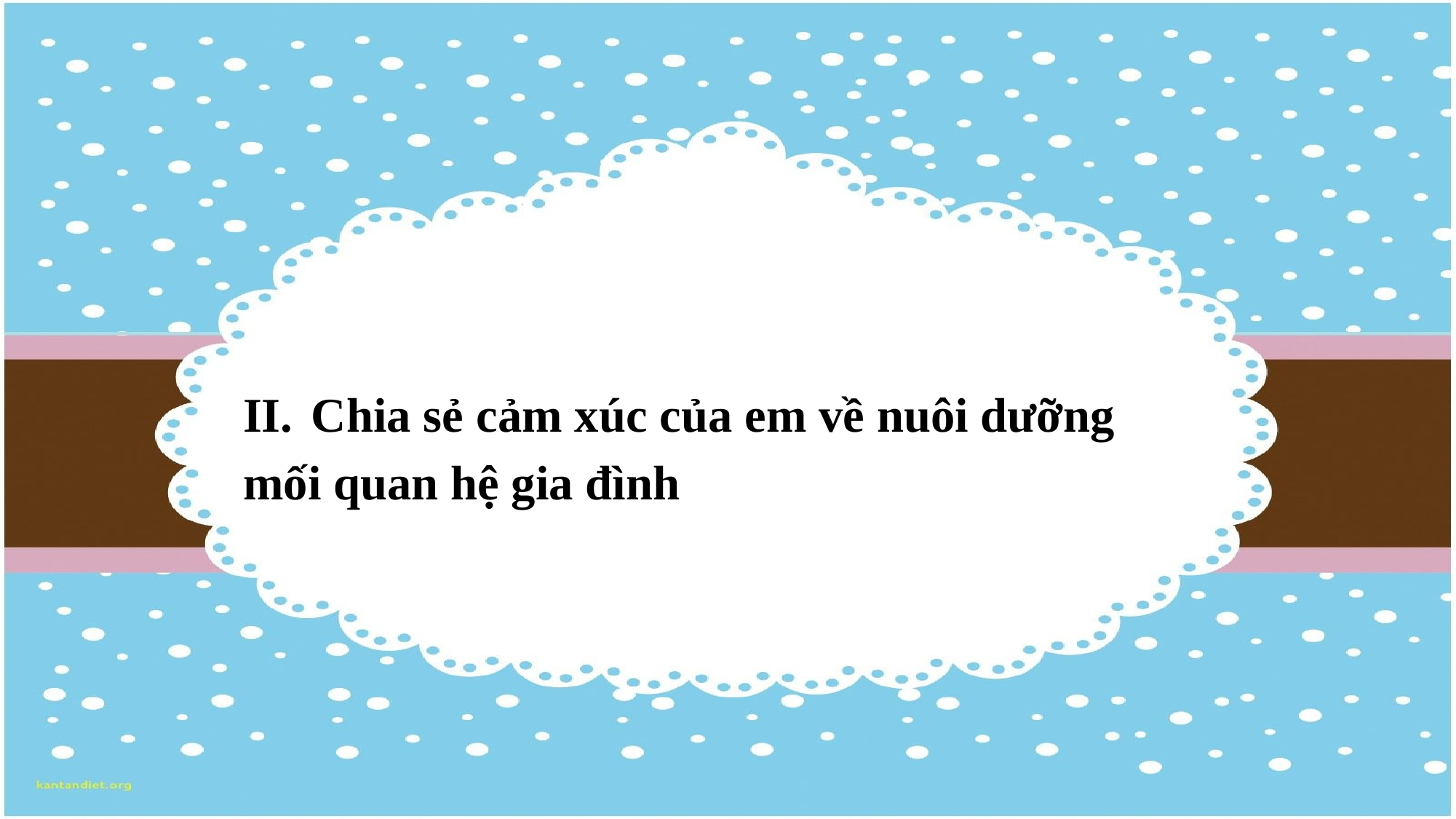

Chia sẻ cảm xúc của em về nuôi dưỡng
mối quan hệ gia đình